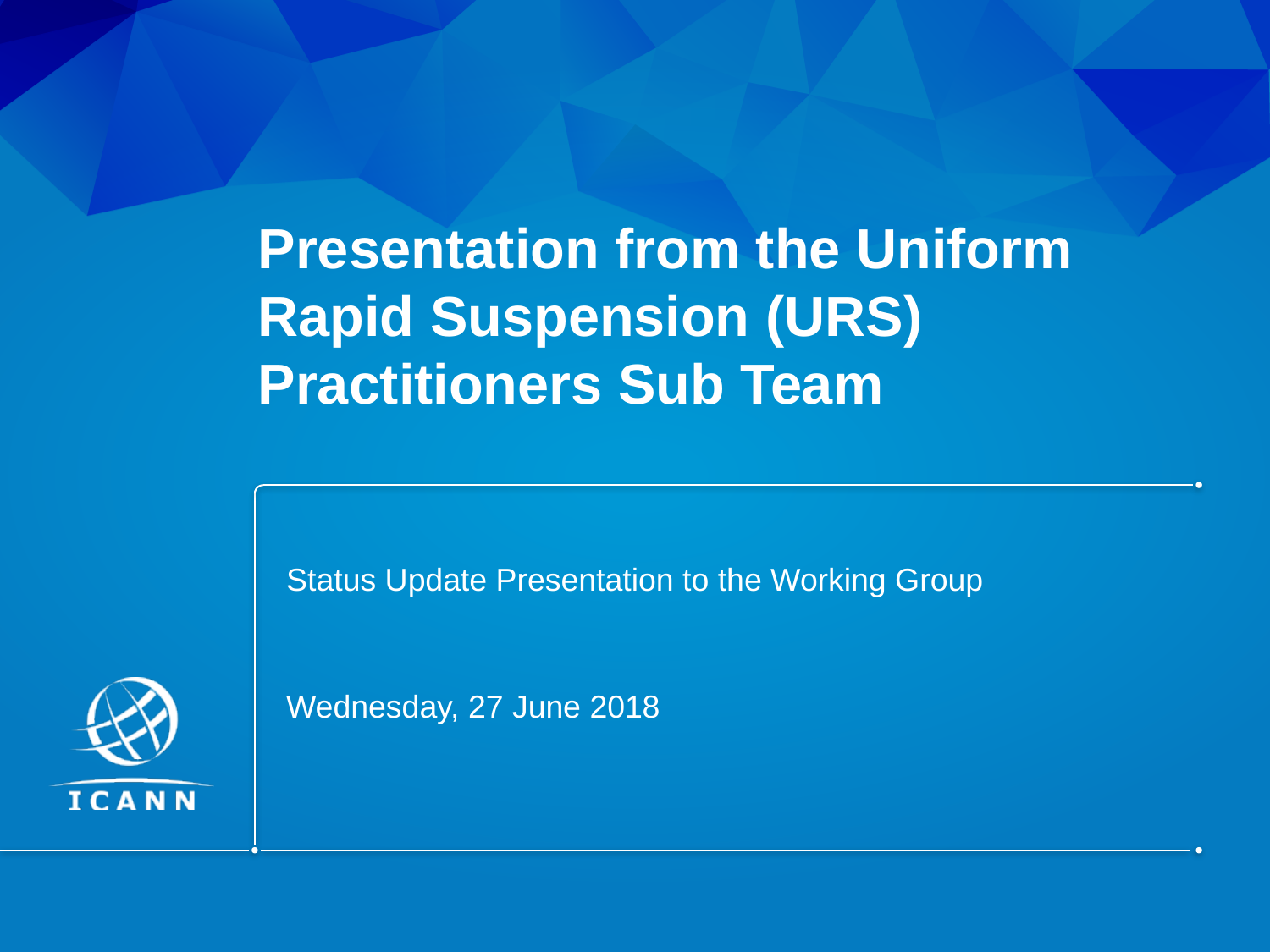

# Presentation from the Uniform Rapid Suspension (URS) Practitioners Sub Team
Status Update Presentation to the Working Group
Wednesday, 27 June 2018